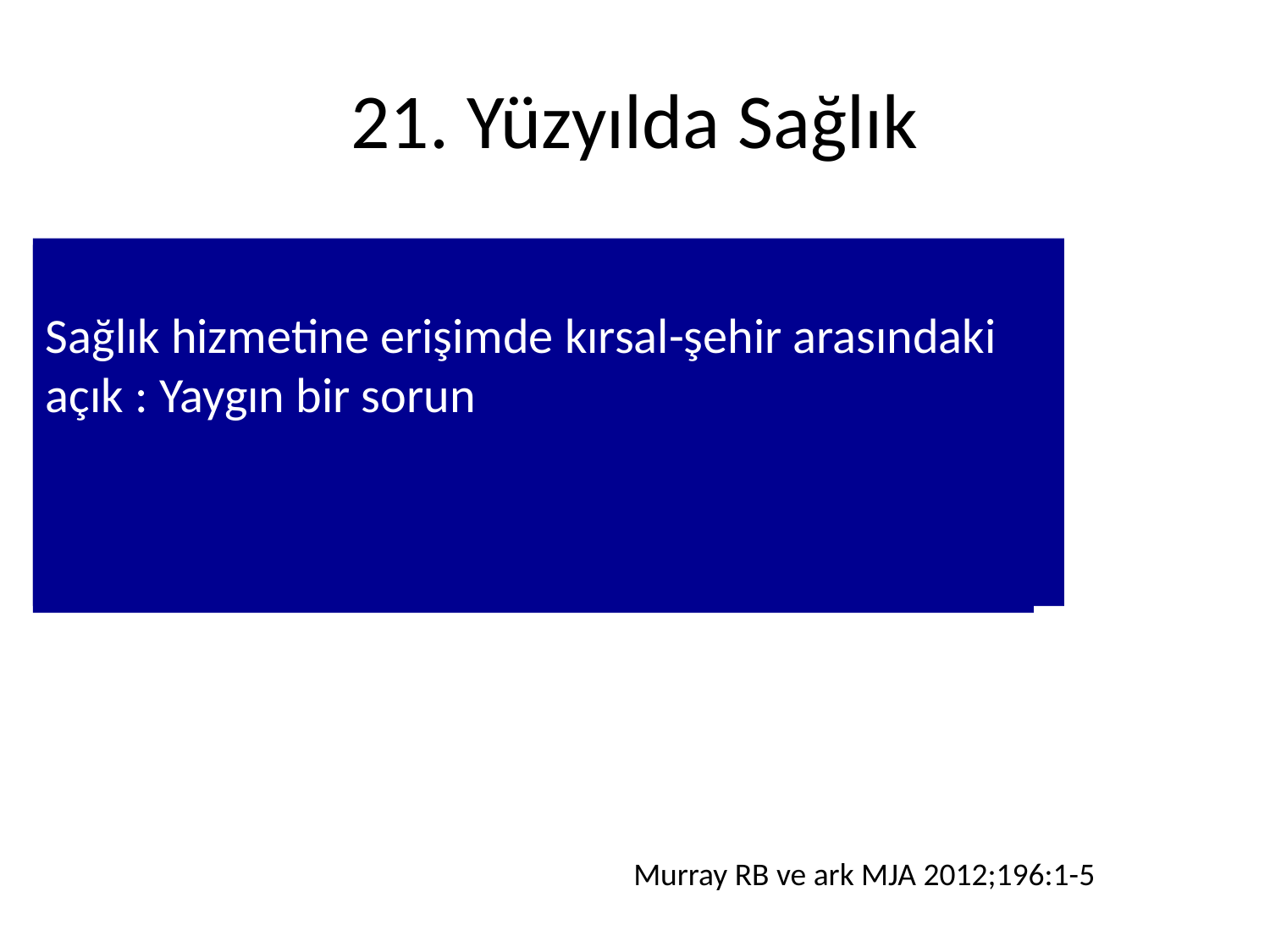

# 21. Yüzyılda Sağlık

Sağlık hizmetine erişimde kırsal-şehir arasındaki
açık : Yaygın bir sorun

Düşük gelirli ülkeler:

Sağlık çalışanlarında sayısal eksiklik
(Hekim, hemşire, ebe, toplum sağlığında çalışan)
Yüksek gelirli ülkeler:

Sağlık hizmetine erişim
Yaşlı nüfus
Teknoloji kullanımı
Maliyet artışı
Murray RB ve ark MJA 2012;196:1-5